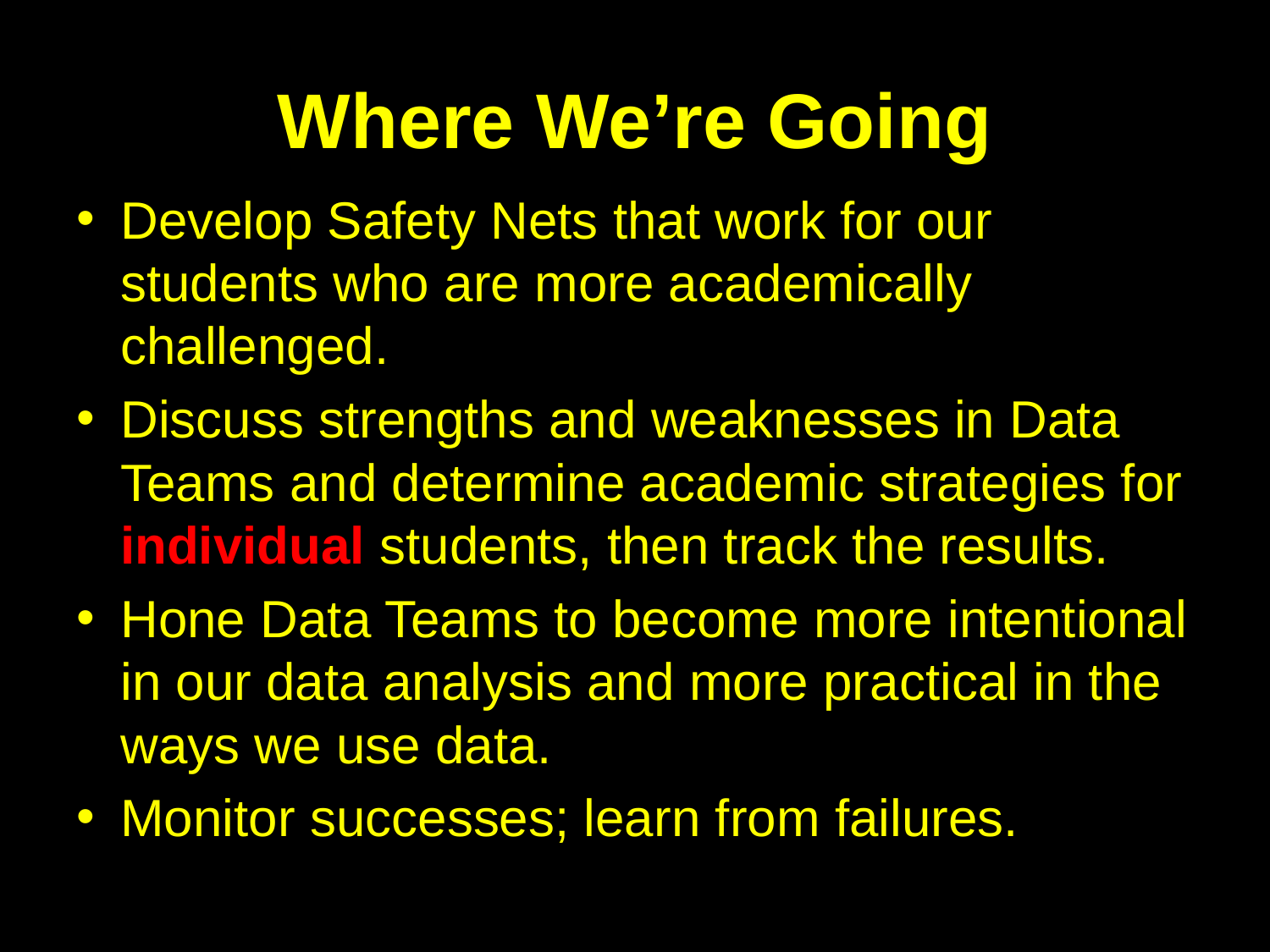

# Where We’re Going
Develop Safety Nets that work for our students who are more academically challenged.
Discuss strengths and weaknesses in Data Teams and determine academic strategies for individual students, then track the results.
Hone Data Teams to become more intentional in our data analysis and more practical in the ways we use data.
Monitor successes; learn from failures.